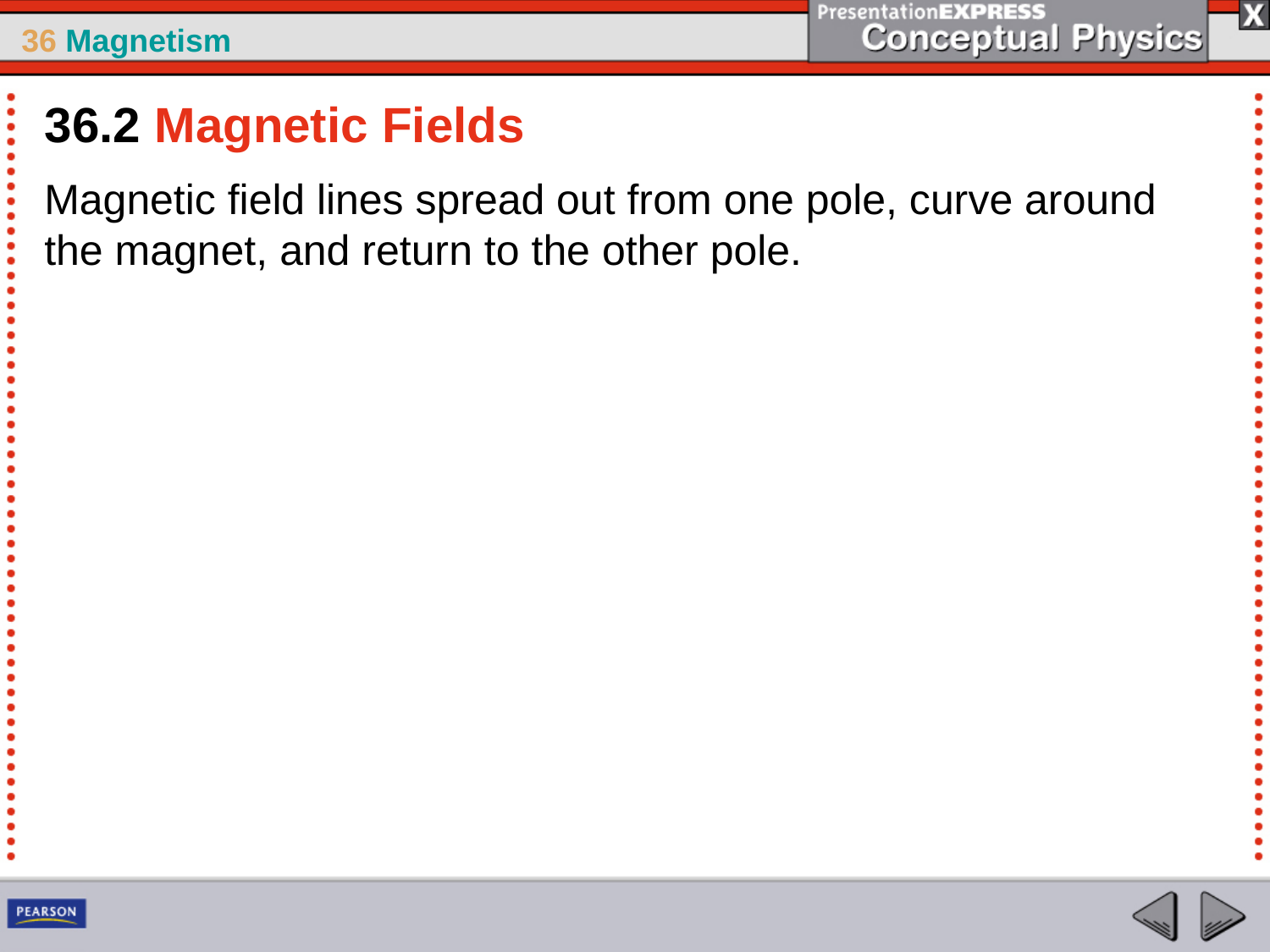

36.2 Magnetic Fields
Magnetic field lines spread out from one pole, curve around the magnet, and return to the other pole.